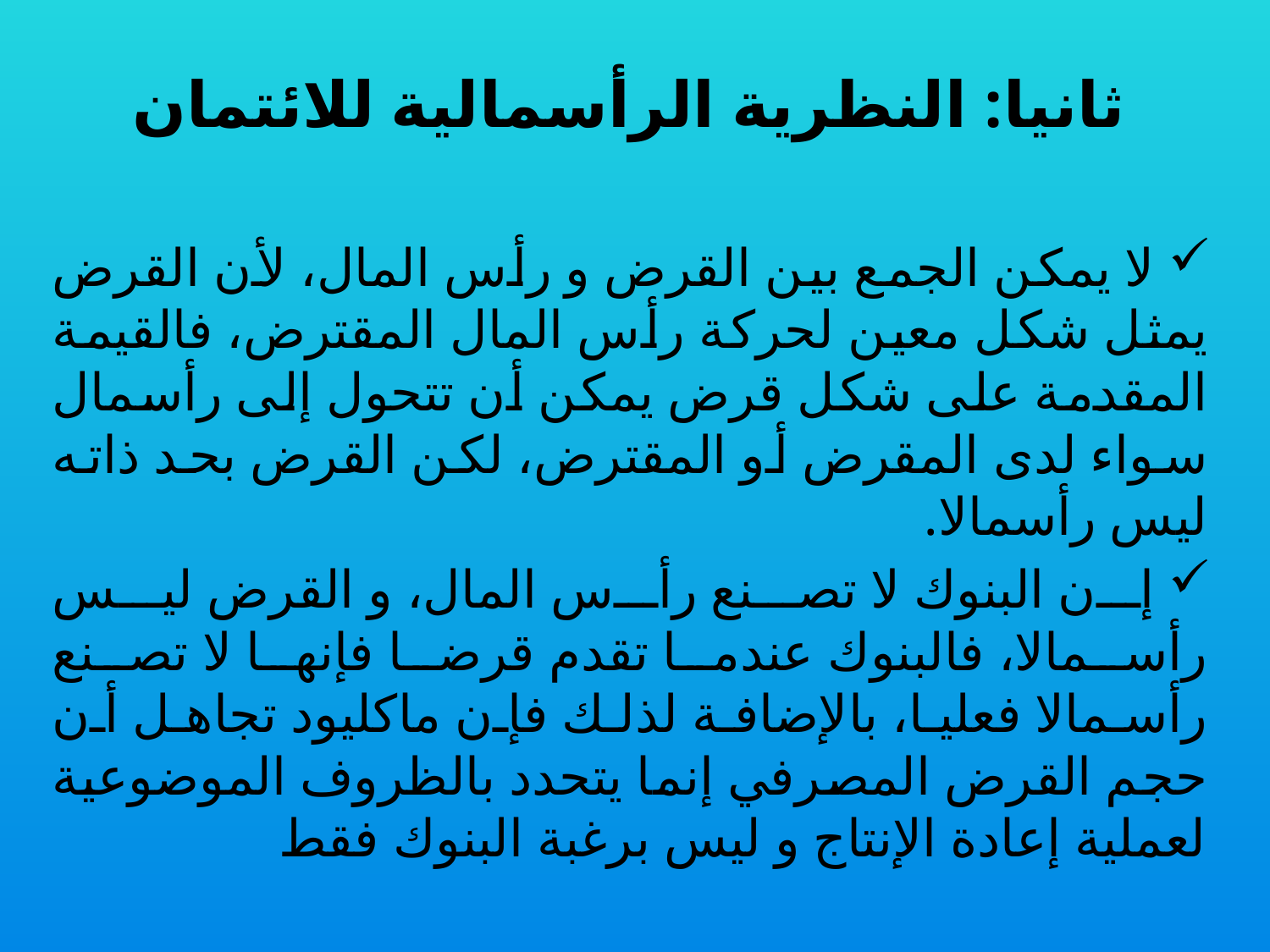

# ثانيا: النظرية الرأسمالية للائتمان
 لا يمكن الجمع بين القرض و رأس المال، لأن القرض يمثل شكل معين لحركة رأس المال المقترض، فالقيمة المقدمة على شكل قرض يمكن أن تتحول إلى رأسمال سواء لدى المقرض أو المقترض، لكن القرض بحد ذاته ليس رأسمالا.
 إن البنوك لا تصنع رأس المال، و القرض ليس رأسمالا، فالبنوك عندما تقدم قرضا فإنها لا تصنع رأسمالا فعليا، بالإضافة لذلك فإن ماكليود تجاهل أن حجم القرض المصرفي إنما يتحدد بالظروف الموضوعية لعملية إعادة الإنتاج و ليس برغبة البنوك فقط